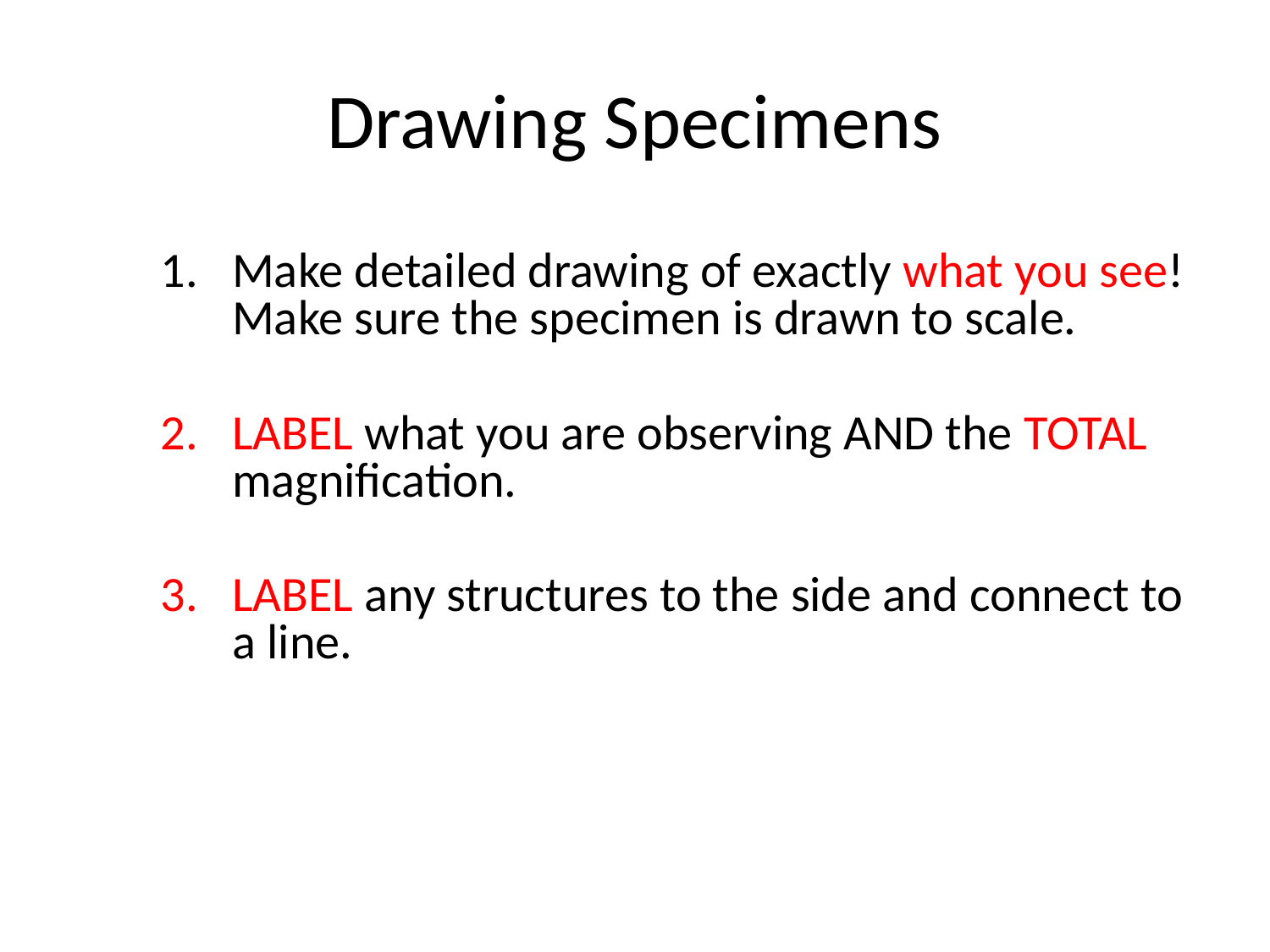

# Drawing Specimens
Make detailed drawing of exactly what you see! Make sure the specimen is drawn to scale.

LABEL what you are observing AND the TOTAL magnification.

LABEL any structures to the side and connect to a line.